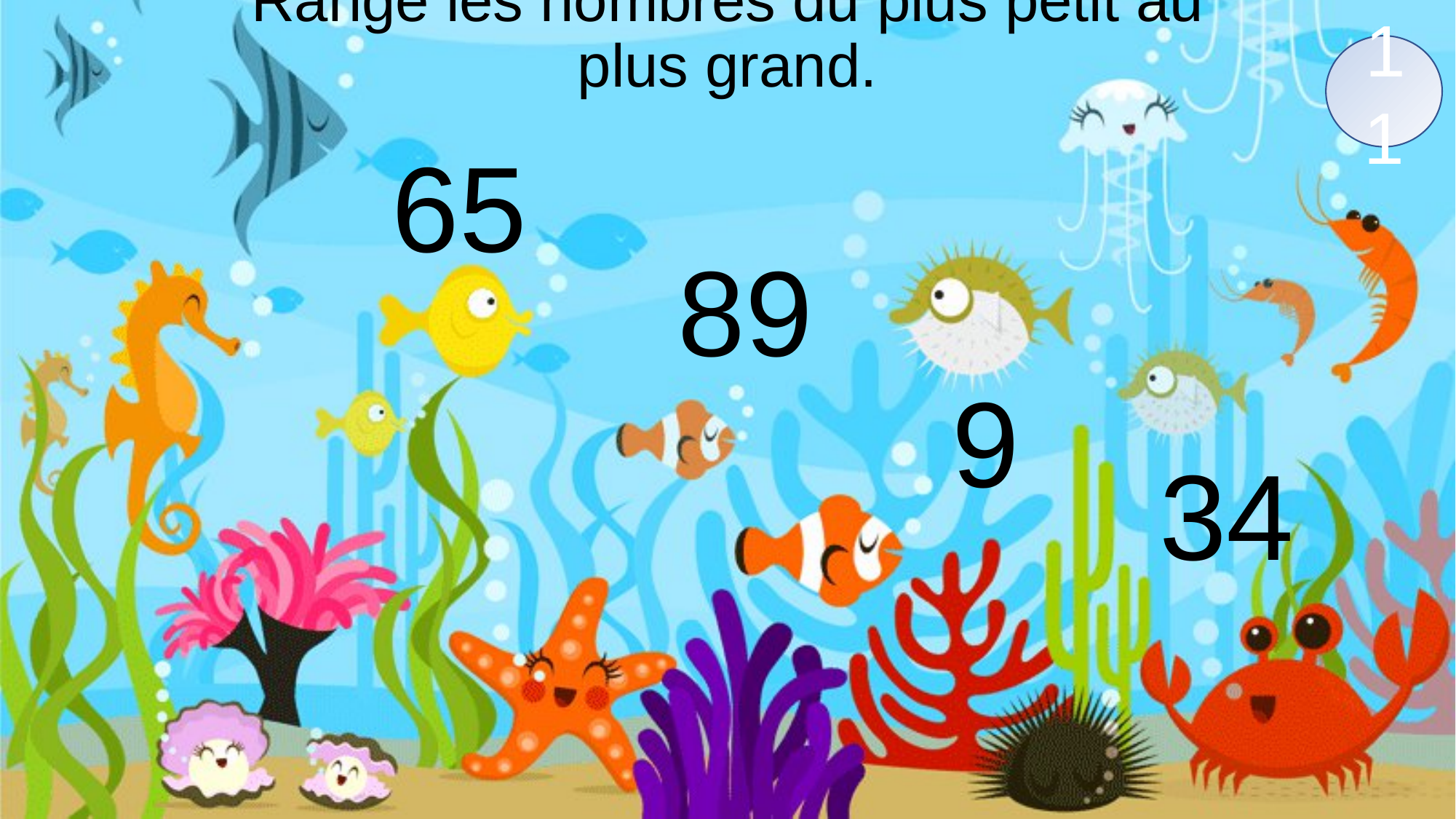

# Range les nombres du plus petit au plus grand.
11
65
89
9
34